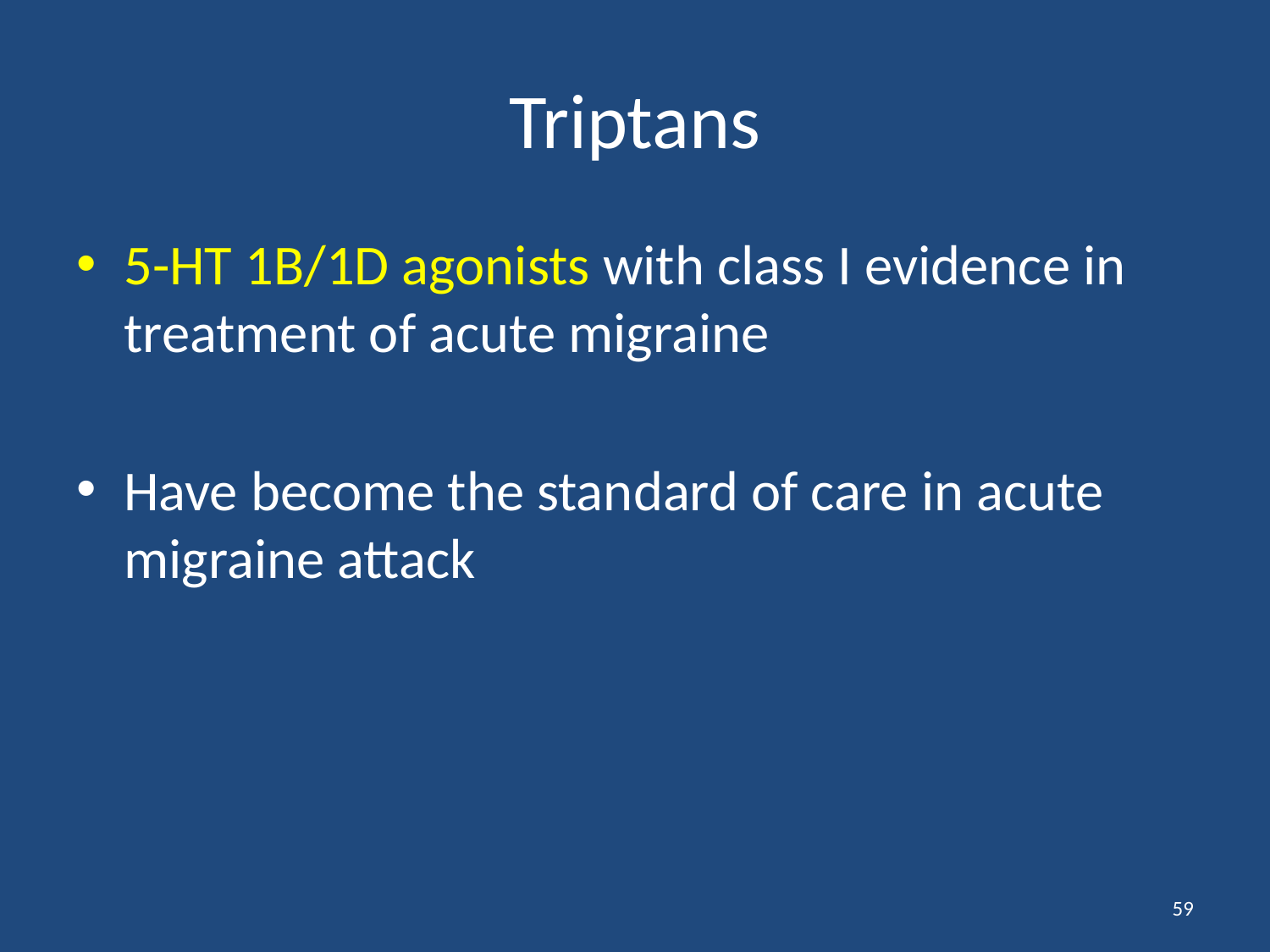

# Triptans
5-HT 1B/1D agonists with class I evidence in treatment of acute migraine

Have become the standard of care in acute migraine attack

59